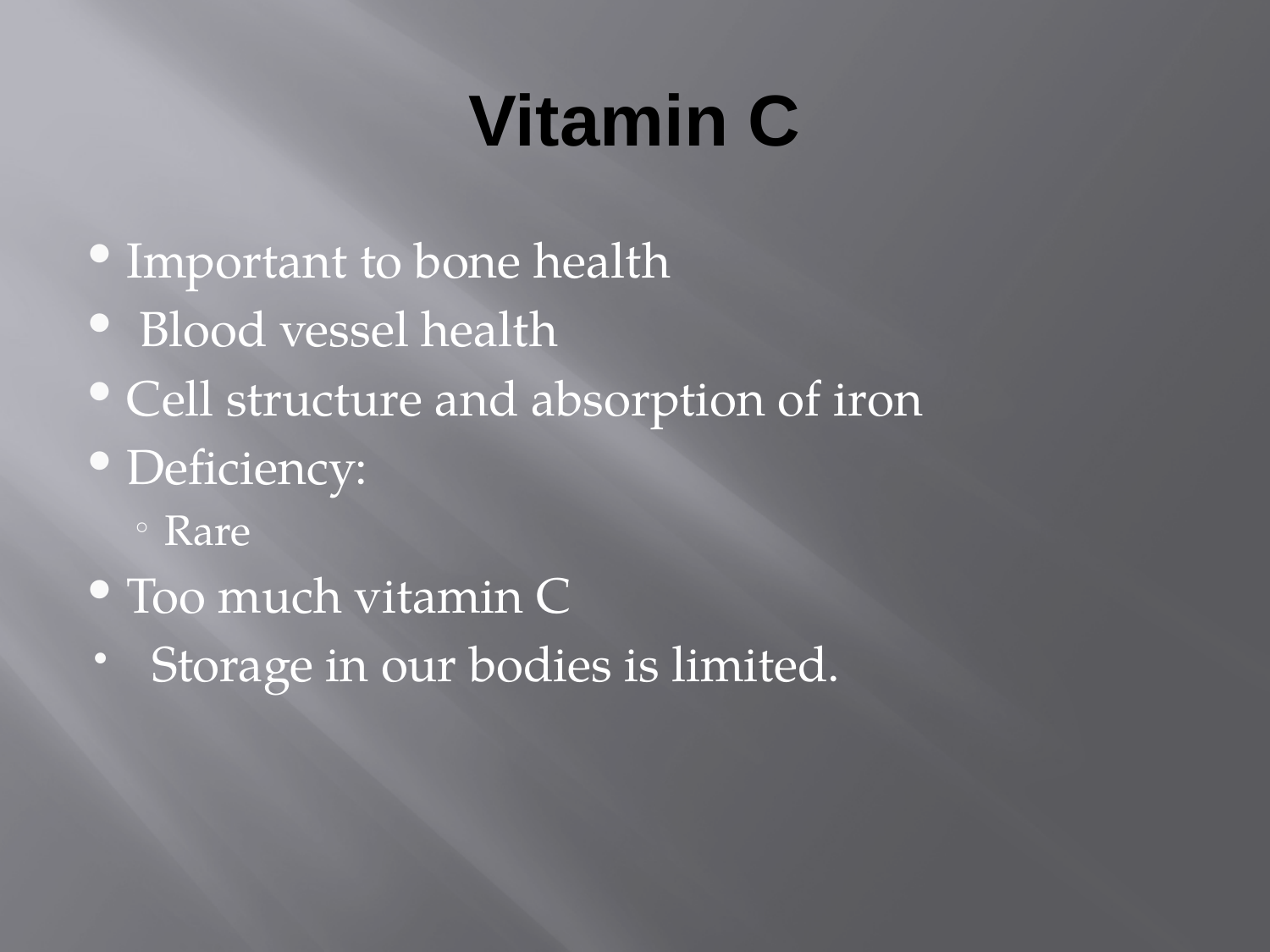

# Vitamin C
Important to bone health
 Blood vessel health
Cell structure and absorption of iron
Deficiency:
Rare
Too much vitamin C
Storage in our bodies is limited.